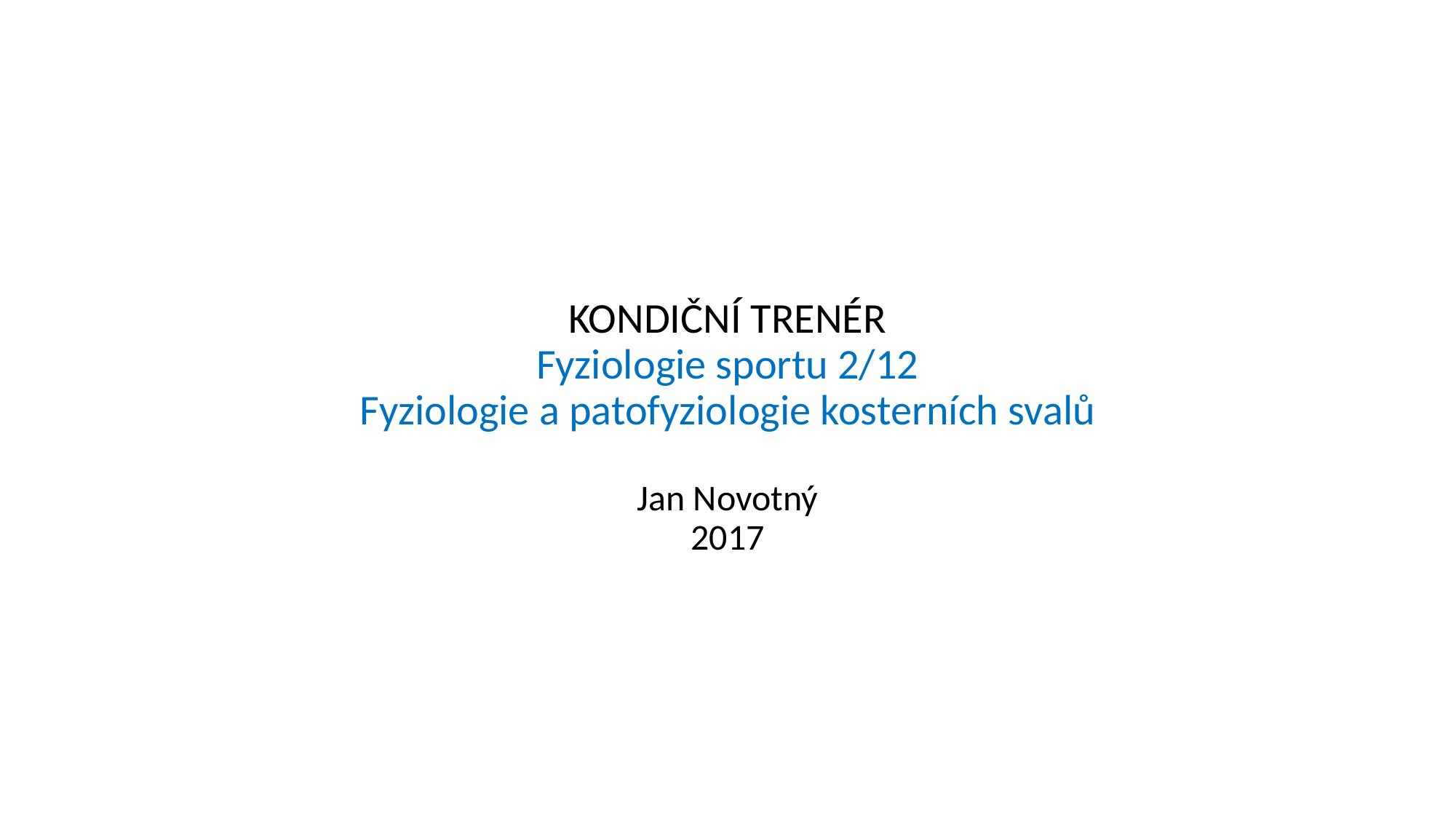

# KONDIČNÍ TRENÉR Fyziologie sportu 2/12 Fyziologie a patofyziologie kosterních svalů Jan Novotný 2017